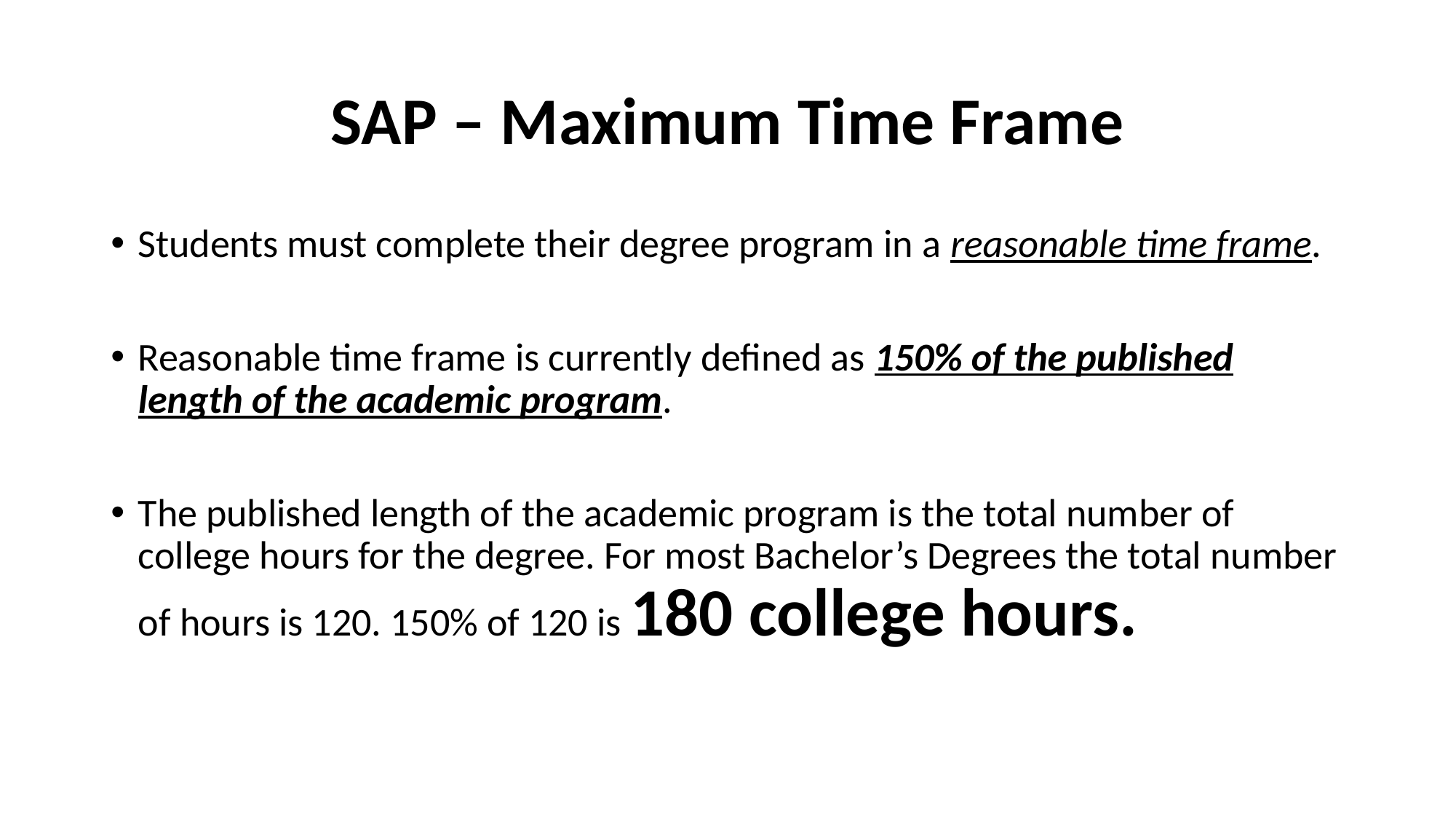

# SAP – Maximum Time Frame
Students must complete their degree program in a reasonable time frame.

Reasonable time frame is currently defined as 150% of the published length of the academic program.

The published length of the academic program is the total number of college hours for the degree. For most Bachelor’s Degrees the total number of hours is 120. 150% of 120 is 180 college hours.